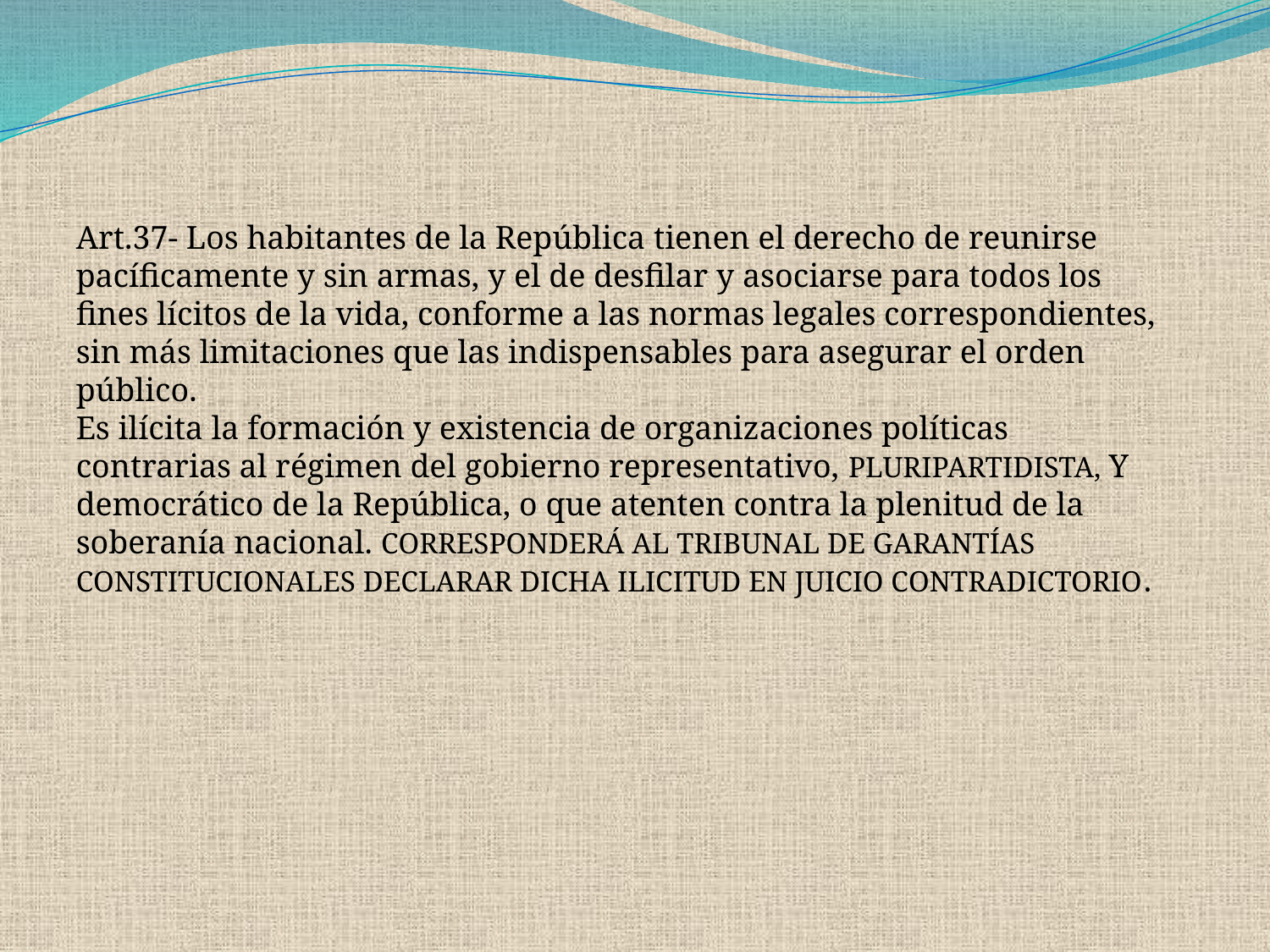

Art.37- Los habitantes de la República tienen el derecho de reunirse pacíficamente y sin armas, y el de desfilar y asociarse para todos los fines lícitos de la vida, conforme a las normas legales correspondientes, sin más limitaciones que las indispensables para asegurar el orden público.
Es ilícita la formación y existencia de organizaciones políticas contrarias al régimen del gobierno representativo, PLURIPARTIDISTA, Y democrático de la República, o que atenten contra la plenitud de la soberanía nacional. CORRESPONDERÁ AL TRIBUNAL DE GARANTÍAS CONSTITUCIONALES DECLARAR DICHA ILICITUD EN JUICIO CONTRADICTORIO.